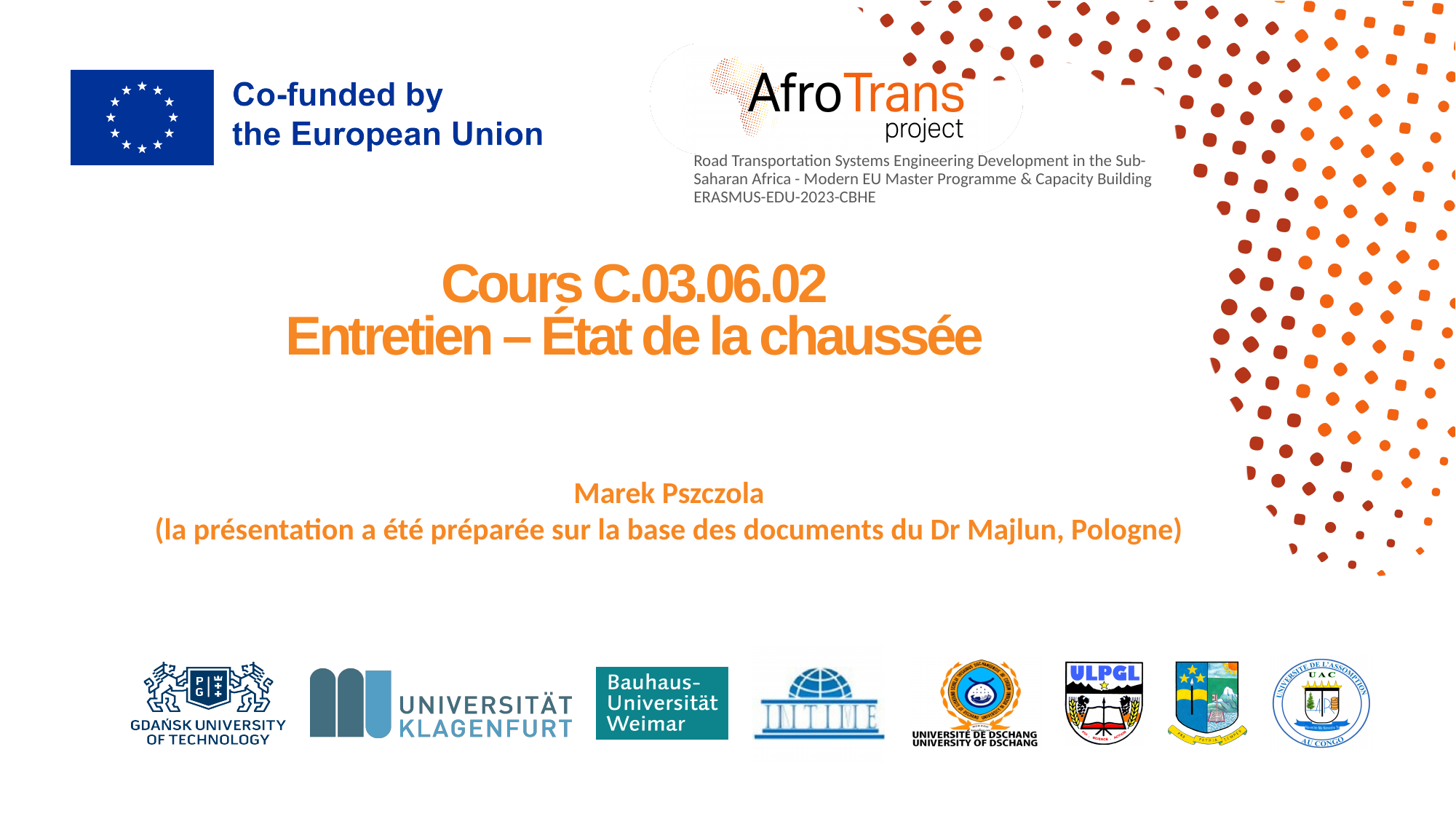

# Cours C.03.06.02
Entretien – État de la chaussée
Marek Pszczola
(la présentation a été préparée sur la base des documents du Dr Majlun, Pologne)